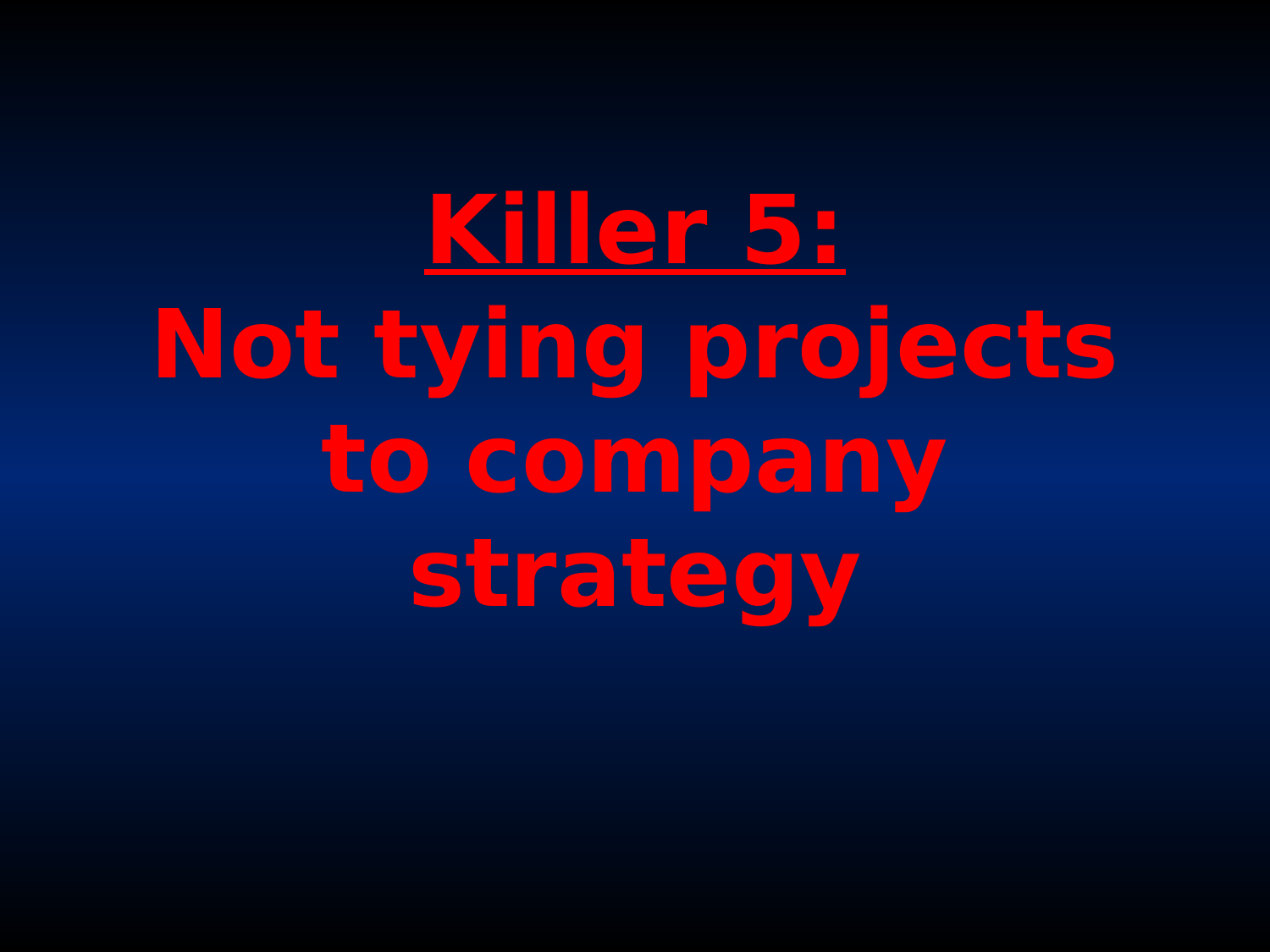

# Killer 5: Not tying projects to company strategy